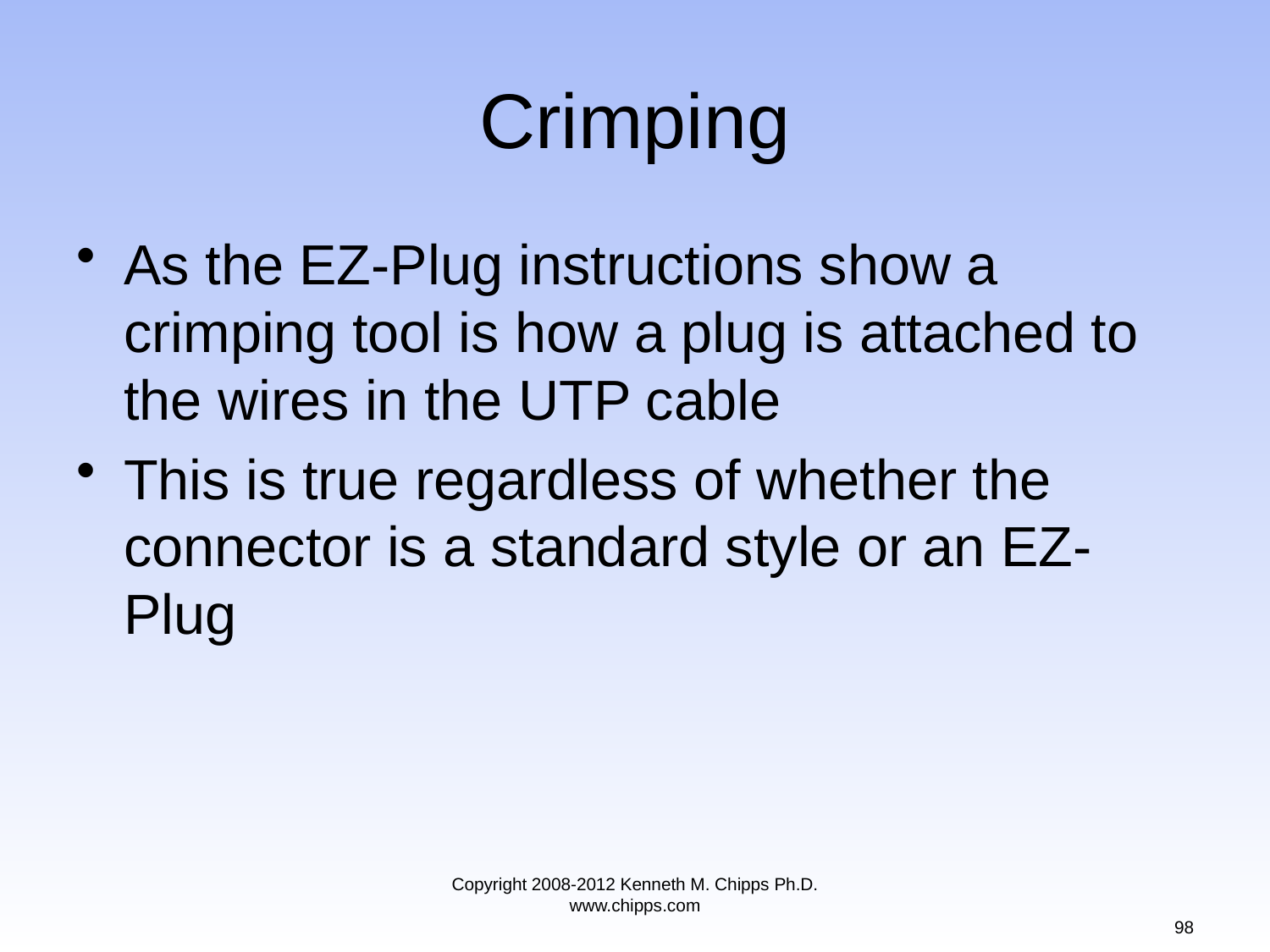

# Crimping
As the EZ-Plug instructions show a crimping tool is how a plug is attached to the wires in the UTP cable
This is true regardless of whether the connector is a standard style or an EZ-Plug
Copyright 2008-2012 Kenneth M. Chipps Ph.D. www.chipps.com

98